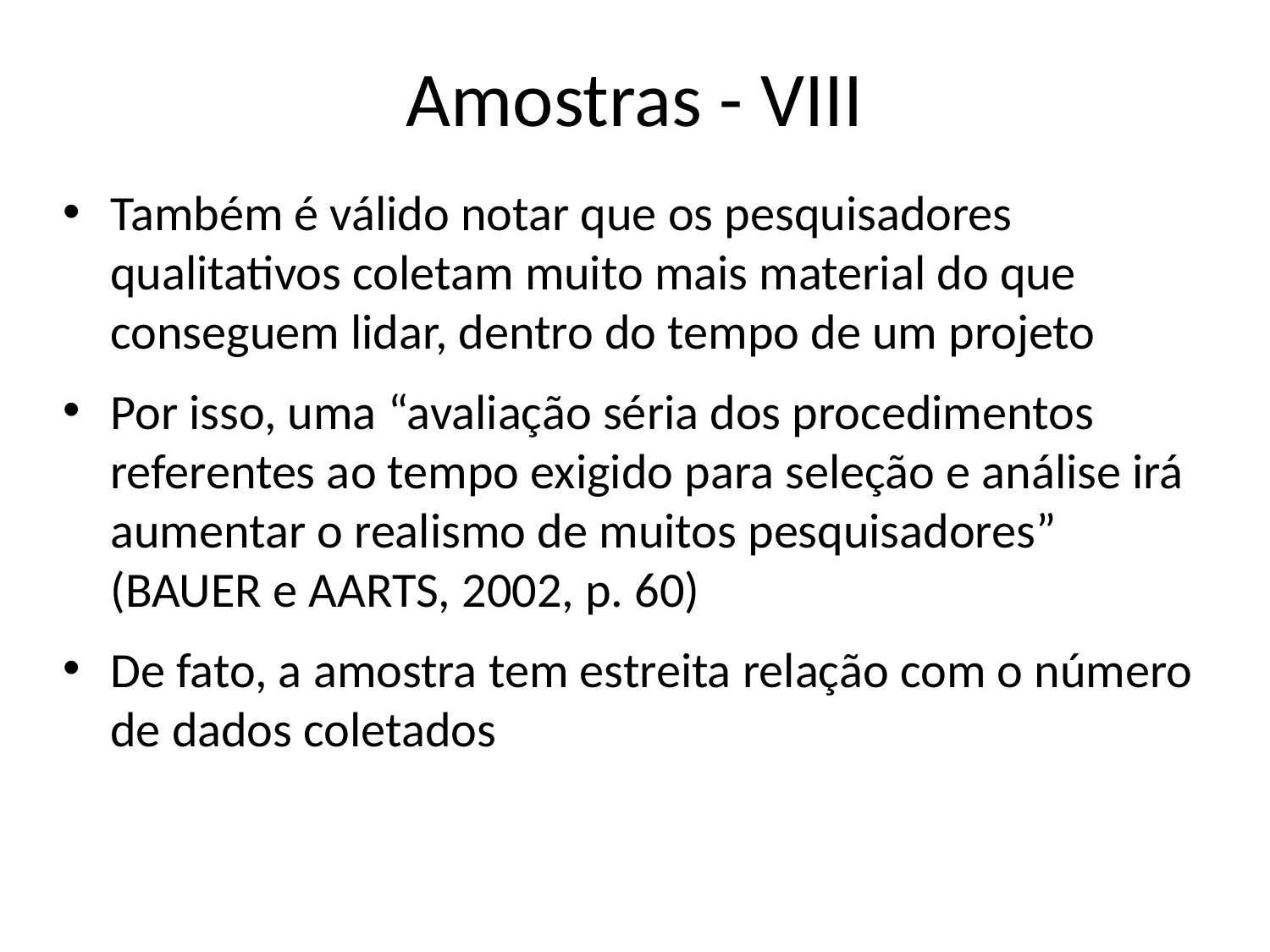

# Amostras - VIII
Também é válido notar que os pesquisadores qualitativos coletam muito mais material do que conseguem lidar, dentro do tempo de um projeto
Por isso, uma “avaliação séria dos procedimentos referentes ao tempo exigido para seleção e análise irá aumentar o realismo de muitos pesquisadores” (BAUER e AARTS, 2002, p. 60)
De fato, a amostra tem estreita relação com o número de dados coletados